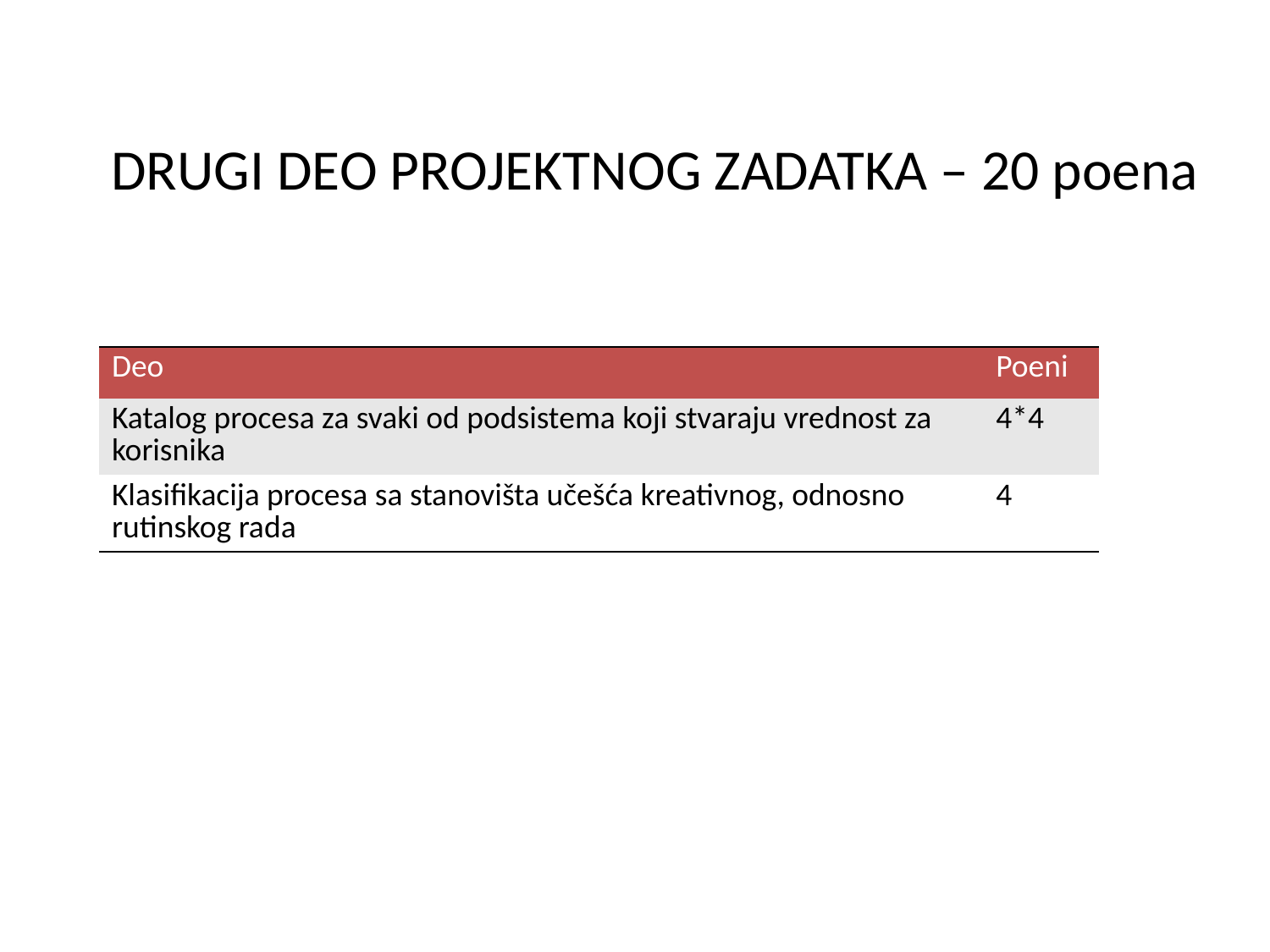

DRUGI DEO PROJEKTNOG ZADATKA – 20 poena
| Deo | Poeni |
| --- | --- |
| Katalog procesa za svaki od podsistema koji stvaraju vrednost za korisnika | 4\*4 |
| Klasifikacija procesa sa stanovišta učešća kreativnog, odnosno rutinskog rada | 4 |